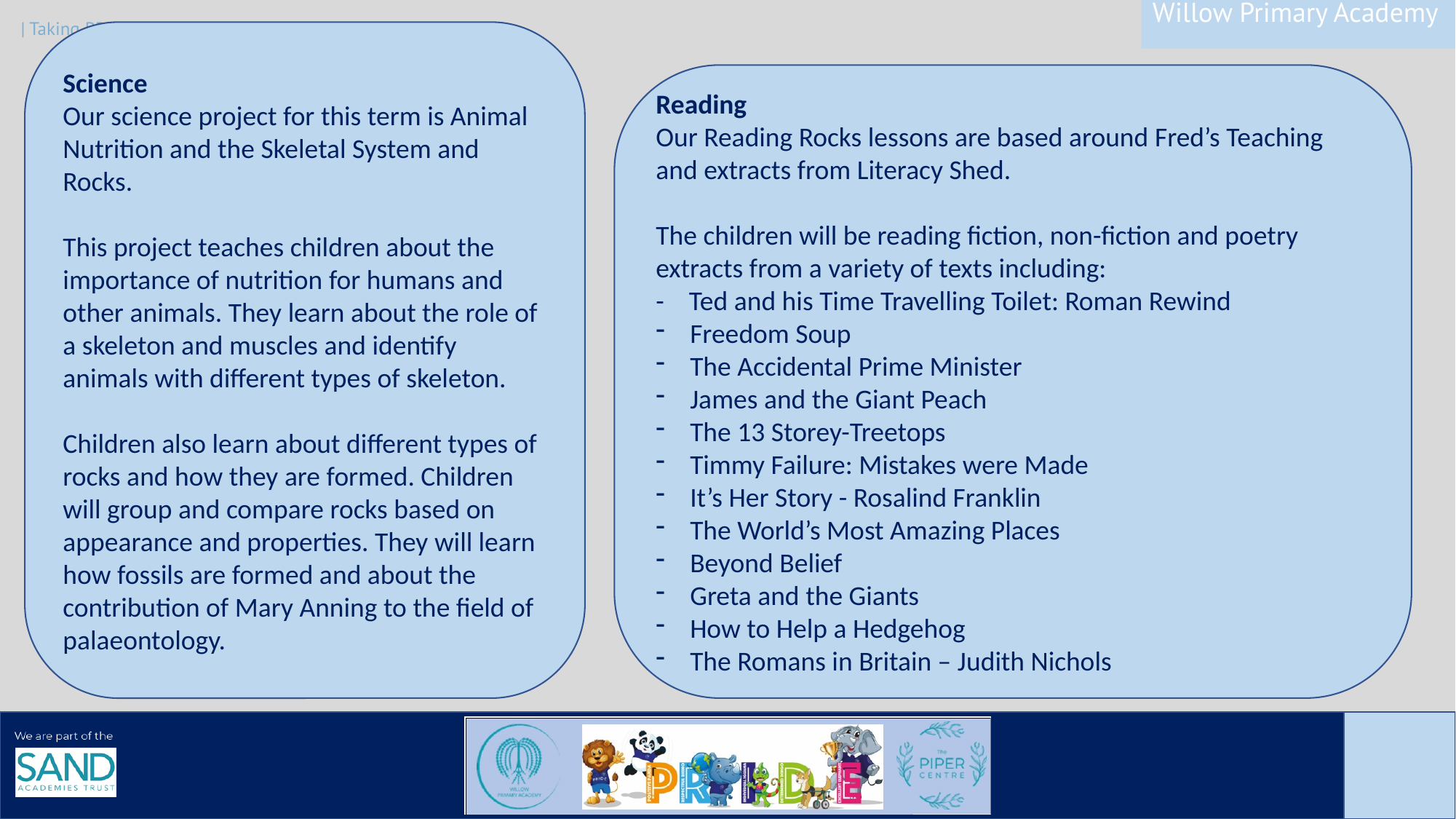

Science
Our science project for this term is Animal Nutrition and the Skeletal System and Rocks.

This project teaches children about the importance of nutrition for humans and other animals. They learn about the role of a skeleton and muscles and identify animals with different types of skeleton.

Children also learn about different types of rocks and how they are formed. Children will group and compare rocks based on appearance and properties. They will learn how fossils are formed and about the contribution of Mary Anning to the field of palaeontology.
Reading
Our Reading Rocks lessons are based around Fred’s Teaching and extracts from Literacy Shed.

The children will be reading fiction, non-fiction and poetry extracts from a variety of texts including:
-    Ted and his Time Travelling Toilet: Roman Rewind
Freedom Soup
The Accidental Prime Minister
James and the Giant Peach
The 13 Storey-Treetops
Timmy Failure: Mistakes were Made
It’s Her Story - Rosalind Franklin
The World’s Most Amazing Places
Beyond Belief
Greta and the Giants
How to Help a Hedgehog
The Romans in Britain – Judith Nichols